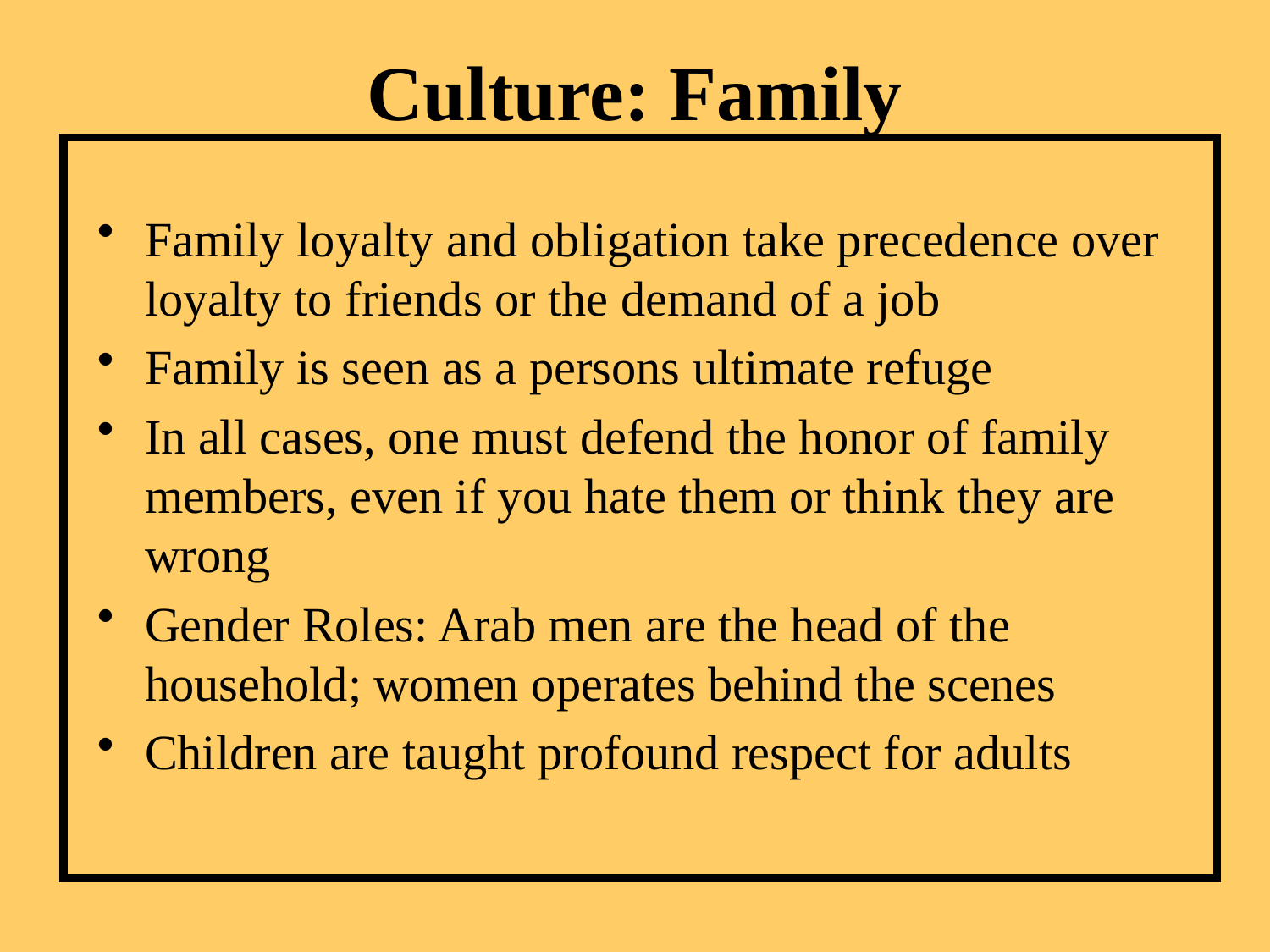

Culture: Family

Family loyalty and obligation take precedence over loyalty to friends or the demand of a job
Family is seen as a persons ultimate refuge
In all cases, one must defend the honor of family members, even if you hate them or think they are wrong
Gender Roles: Arab men are the head of the household; women operates behind the scenes
Children are taught profound respect for adults